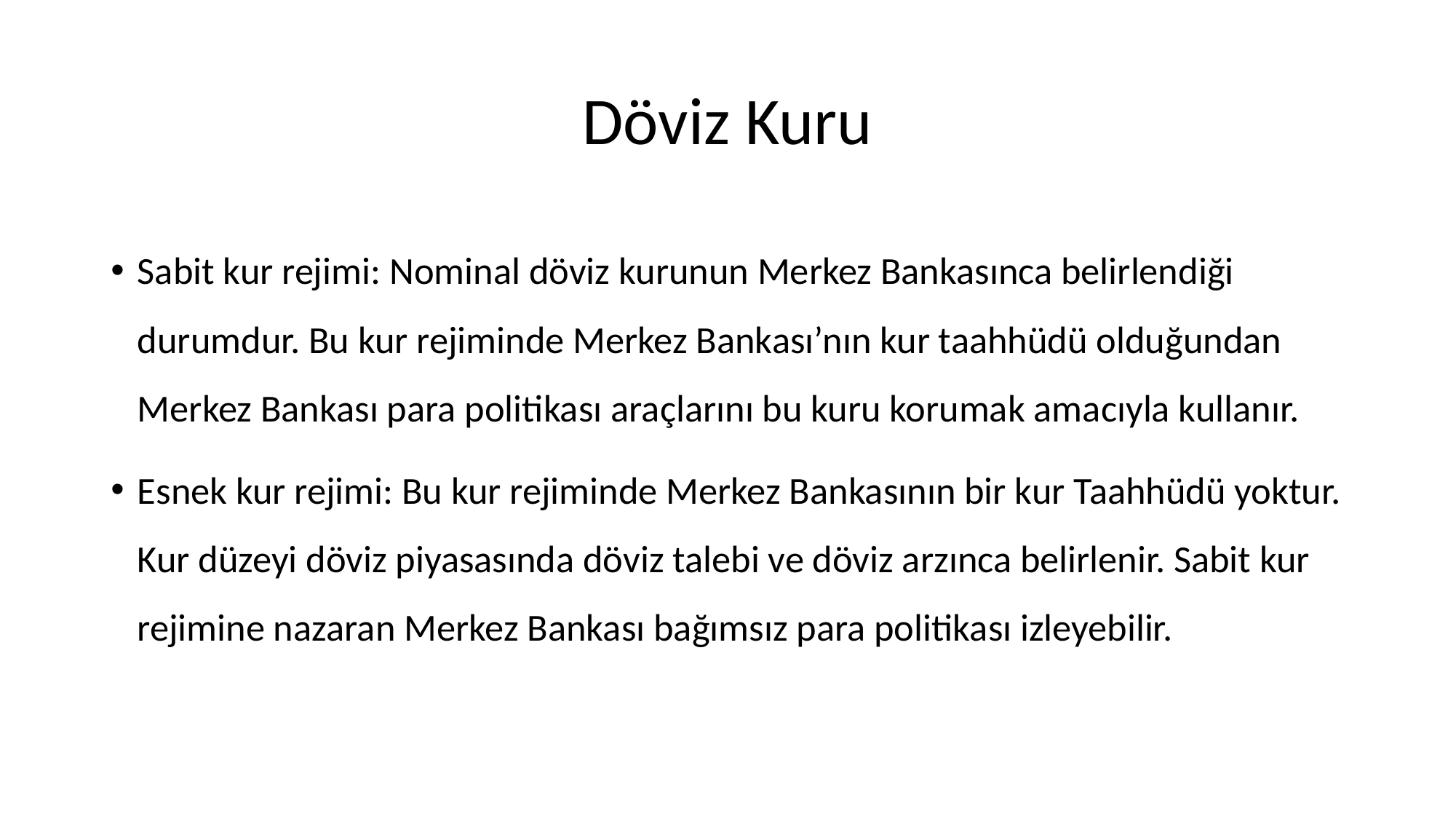

# Döviz Kuru
Sabit kur rejimi: Nominal döviz kurunun Merkez Bankasınca belirlendiği durumdur. Bu kur rejiminde Merkez Bankası’nın kur taahhüdü olduğundan Merkez Bankası para politikası araçlarını bu kuru korumak amacıyla kullanır.
Esnek kur rejimi: Bu kur rejiminde Merkez Bankasının bir kur Taahhüdü yoktur. Kur düzeyi döviz piyasasında döviz talebi ve döviz arzınca belirlenir. Sabit kur rejimine nazaran Merkez Bankası bağımsız para politikası izleyebilir.